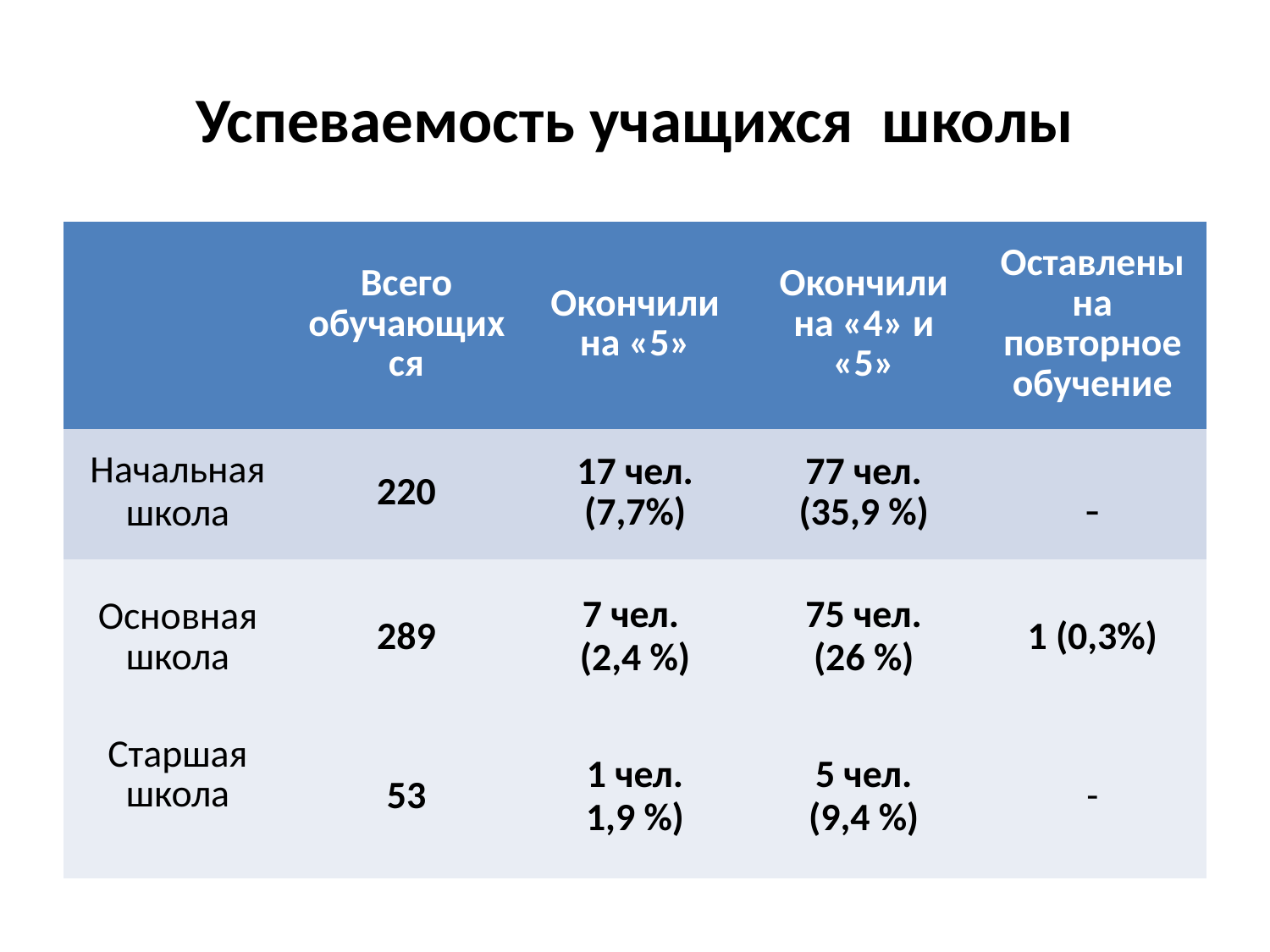

Успеваемость учащихся  школы
|  | Всего обучающихся | Окончили на «5» | Окончили на «4» и «5» | Оставлены на повторное обучение |
| --- | --- | --- | --- | --- |
| Начальная школа | 220 | 17 чел. (7,7%) | 77 чел. (35,9 %) | - |
| Основная школа | 289 | 7 чел. (2,4 %) | 75 чел. (26 %) | 1 (0,3%) |
| Старшая школа | 53 | 1 чел. 1,9 %) | 5 чел. (9,4 %) | - |